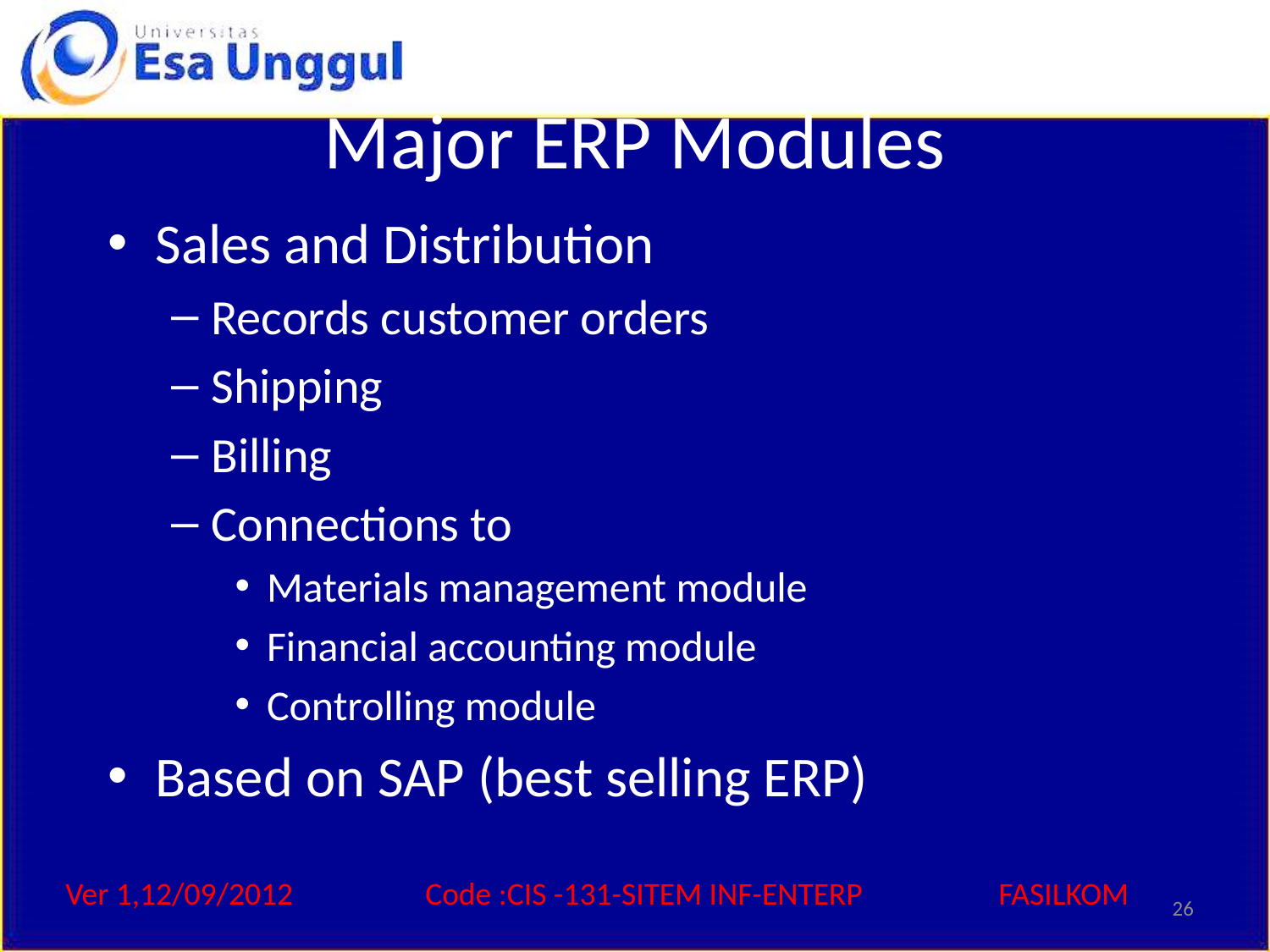

# Major ERP Modules
Sales and Distribution
Records customer orders
Shipping
Billing
Connections to
Materials management module
Financial accounting module
Controlling module
Based on SAP (best selling ERP)
26